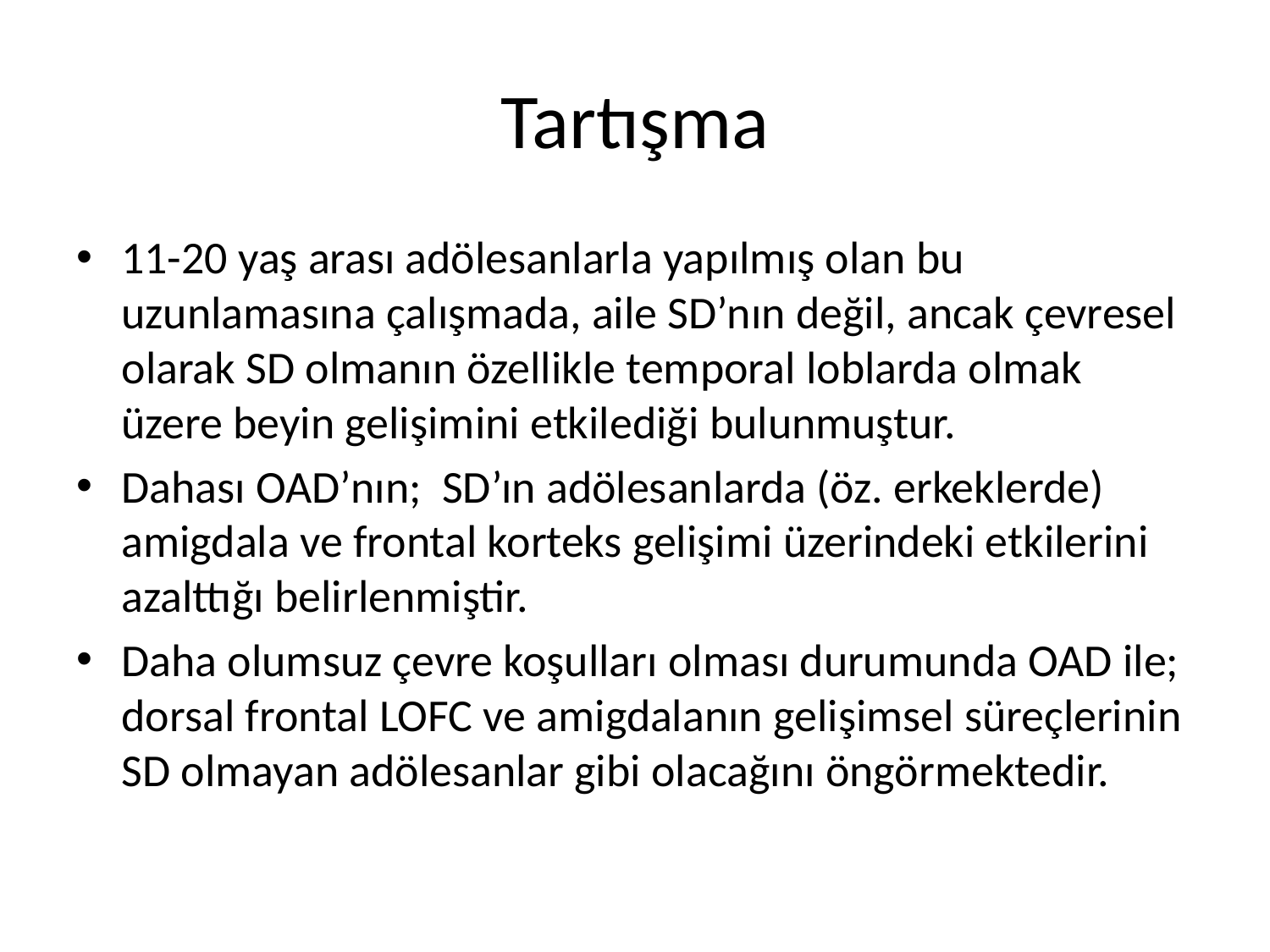

# Tartışma
11-20 yaş arası adölesanlarla yapılmış olan bu uzunlamasına çalışmada, aile SD’nın değil, ancak çevresel olarak SD olmanın özellikle temporal loblarda olmak üzere beyin gelişimini etkilediği bulunmuştur.
Dahası OAD’nın;  SD’ın adölesanlarda (öz. erkeklerde) amigdala ve frontal korteks gelişimi üzerindeki etkilerini azalttığı belirlenmiştir.
Daha olumsuz çevre koşulları olması durumunda OAD ile; dorsal frontal LOFC ve amigdalanın gelişimsel süreçlerinin SD olmayan adölesanlar gibi olacağını öngörmektedir.